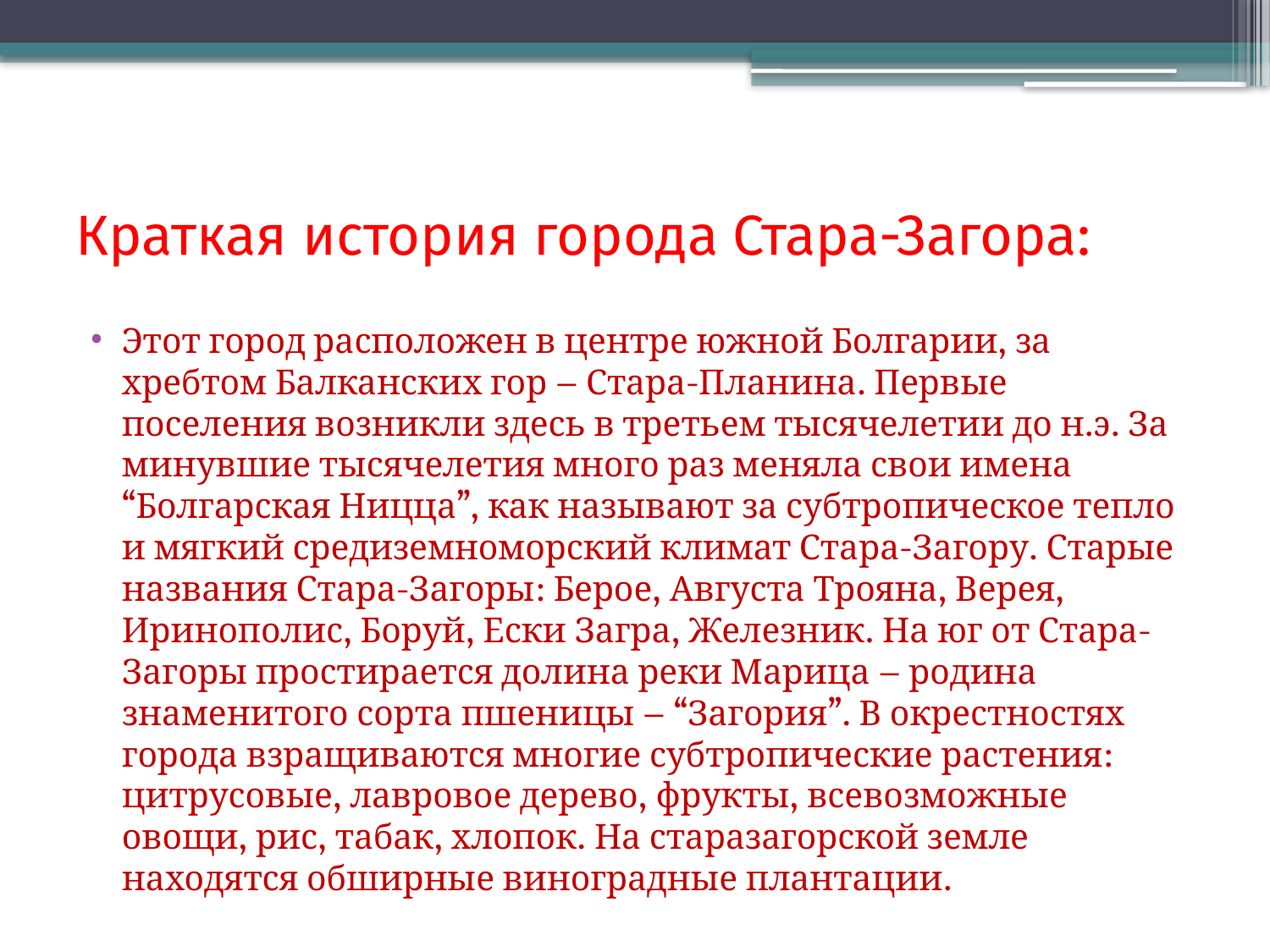

# Краткая история города Стара-Загора:
Этот город расположен в центре южной Болгарии, за хребтом Балканских гор – Стара-Планина. Первые поселения возникли здесь в третьем тысячелетии до н.э. За минувшие тысячелетия много раз меняла свои имена “Болгарская Ницца”, как называют за субтропическое тепло и мягкий средиземноморский климат Стара-Загору. Старые названия Стара-Загоры: Берое, Августа Трояна, Верея, Иринополис, Боруй, Ески Загра, Железник. На юг от Стара-Загоры простирается долина реки Марица – родина знаменитого сорта пшеницы – “Загория”. В окрестностях города взращиваются многие субтропические растения: цитрусовые, лавровое дерево, фрукты, всевозможные овощи, рис, табак, хлопок. На старазагорской земле находятся обширные виноградные плантации.